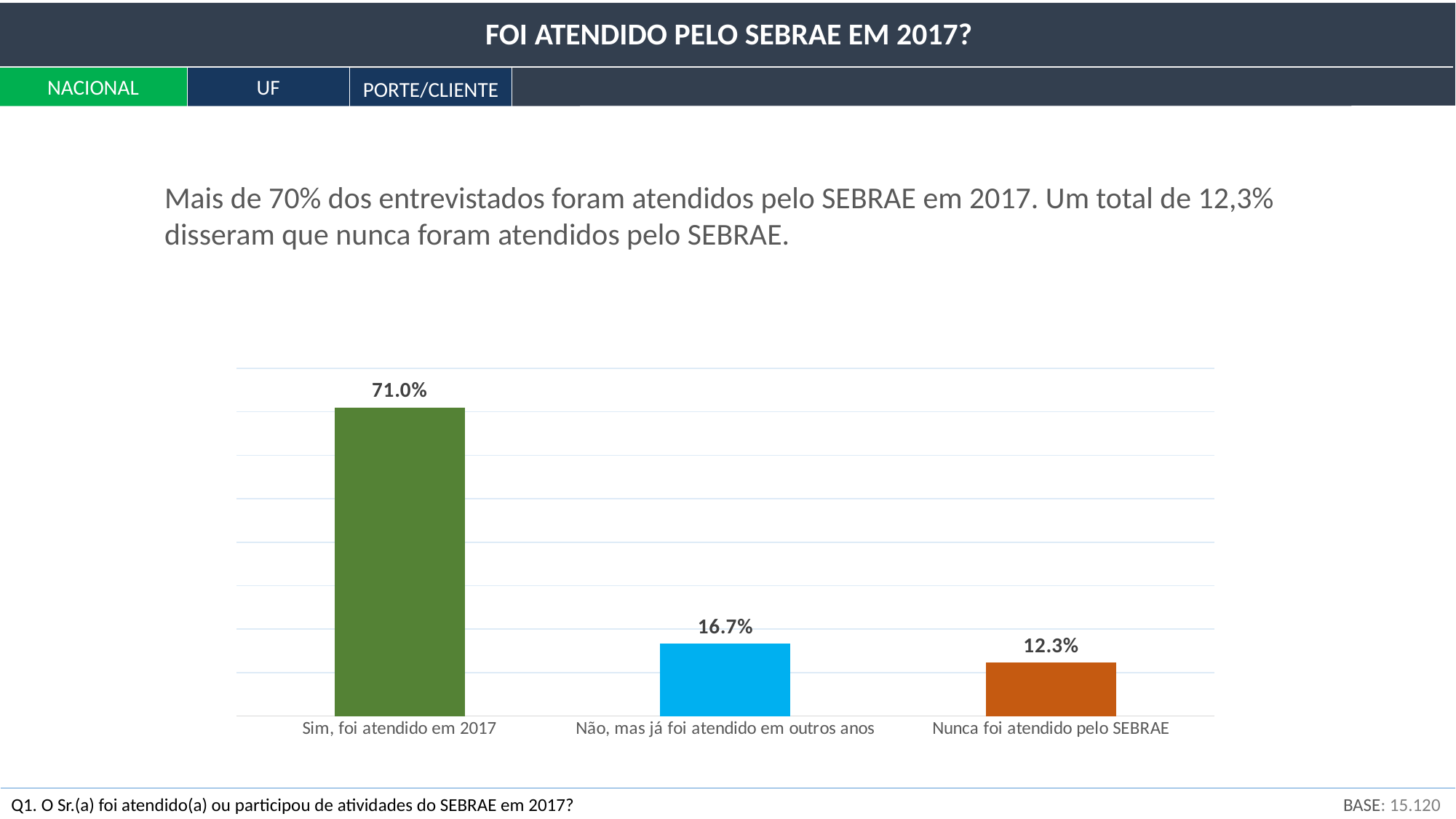

FOI ATENDIDO PELO SEBRAE EM 2017?
NACIONAL
UF
PORTE/CLIENTE
Mais de 70% dos entrevistados foram atendidos pelo SEBRAE em 2017. Um total de 12,3% disseram que nunca foram atendidos pelo SEBRAE.

### Chart

| Category | Série 1 |
|---|---|
| Sim, foi atendido em 2017 | 0.71 |
| Não, mas já foi atendido em outros anos | 0.167 |
| Nunca foi atendido pelo SEBRAE | 0.123 |
Q1. O Sr.(a) foi atendido(a) ou participou de atividades do SEBRAE em 2017?
BASE: 15.120